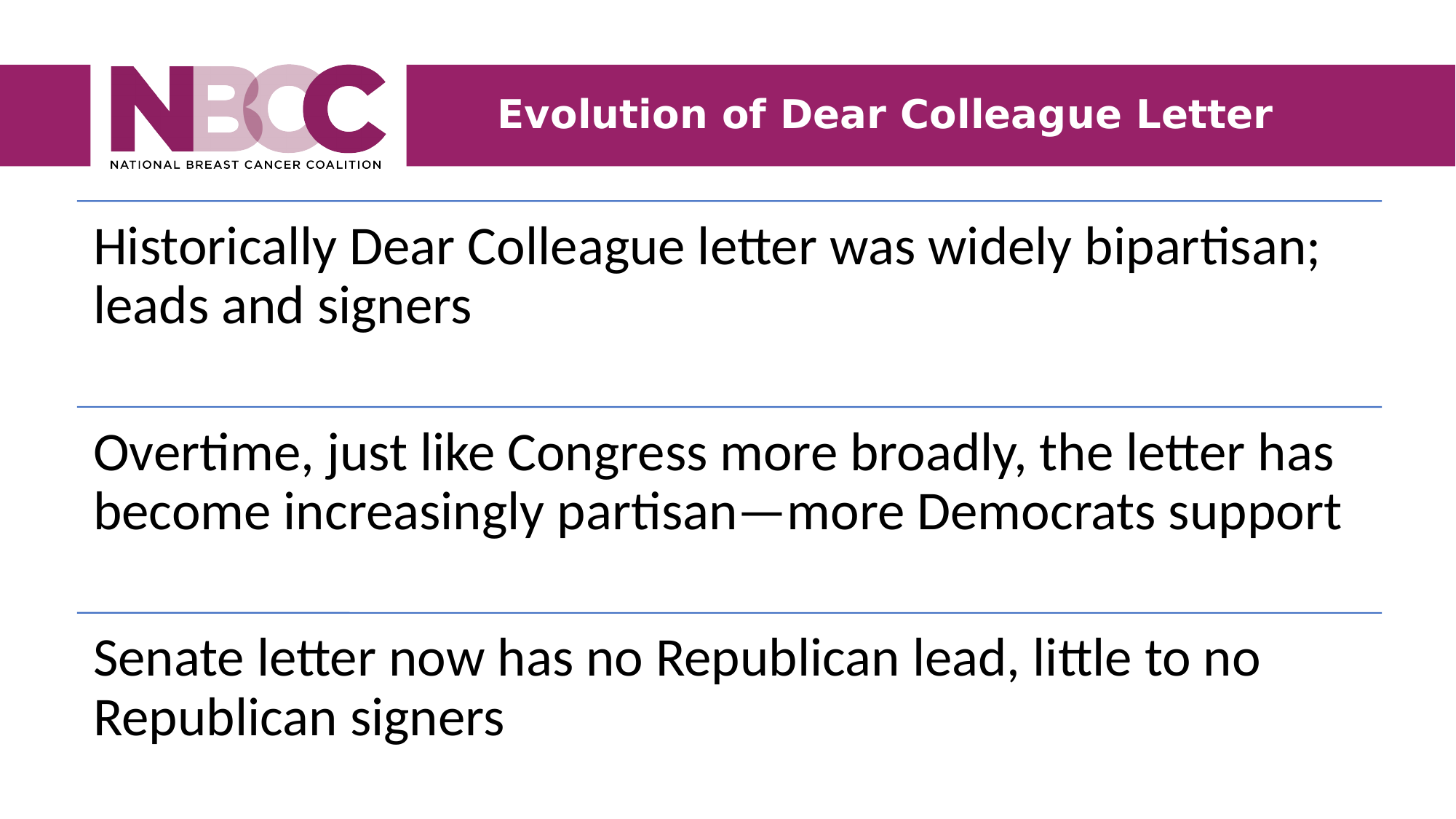

Evolution of Dear Colleague Letter
Historically Dear Colleague letter was widely bipartisan; leads and signers
Overtime, just like Congress more broadly, the letter has become increasingly partisan—more Democrats support
Senate letter now has no Republican lead, little to no Republican signers